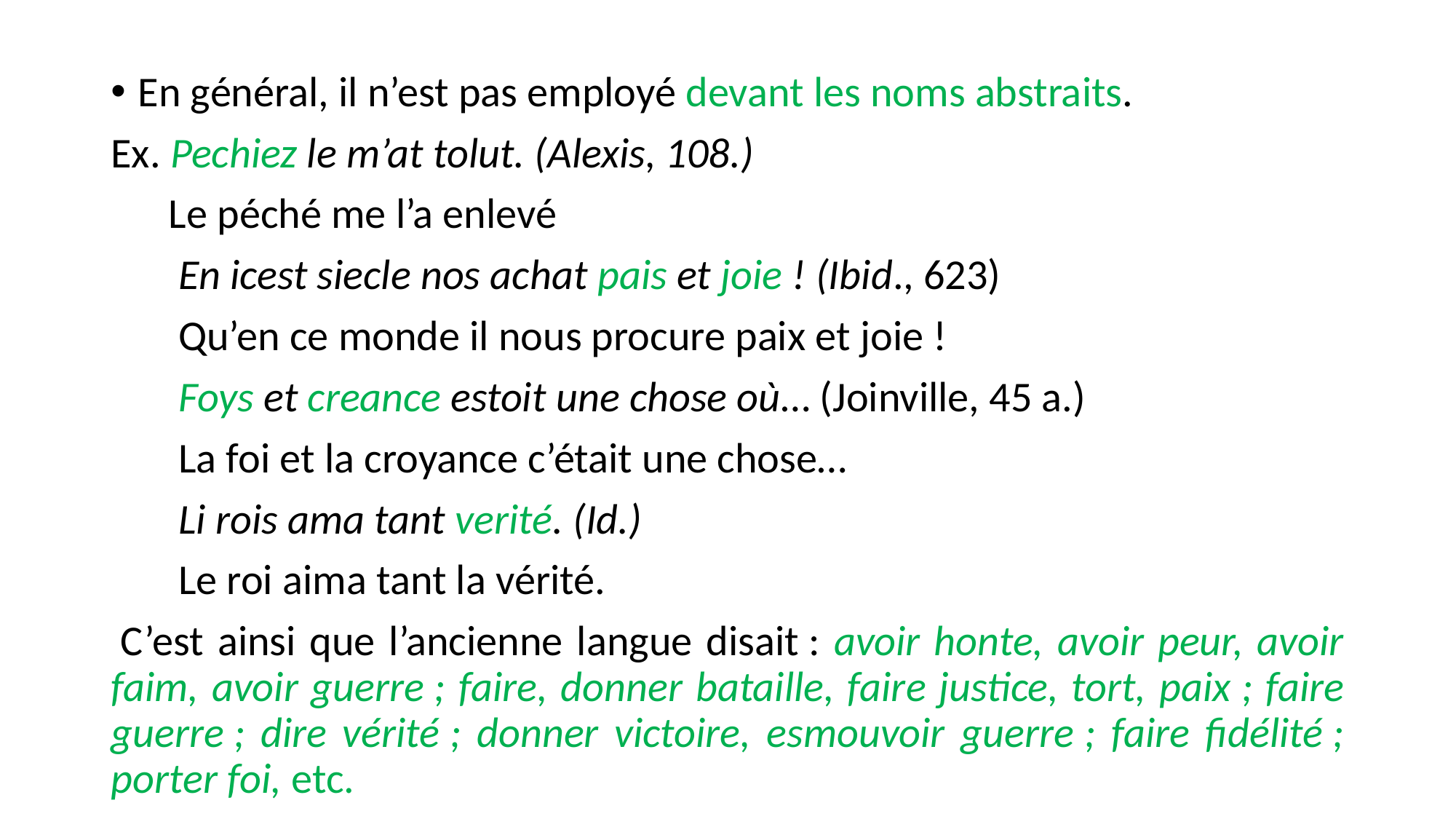

En général, il n’est pas employé devant les noms abstraits.
Ex. Pechiez le m’at tolut. (Alexis, 108.)
      Le péché me l’a enlevé
       En icest siecle nos achat pais et joie ! (Ibid., 623)
       Qu’en ce monde il nous procure paix et joie !
       Foys et creance estoit une chose où… (Joinville, 45 a.)
       La foi et la croyance c’était une chose…
       Li rois ama tant verité. (Id.)
       Le roi aima tant la vérité.
 C’est ainsi que l’ancienne langue disait : avoir honte, avoir peur, avoir faim, avoir guerre ; faire, donner bataille, faire justice, tort, paix ; faire guerre ; dire vérité ; donner victoire, esmouvoir guerre ; faire fidélité ; porter foi, etc.